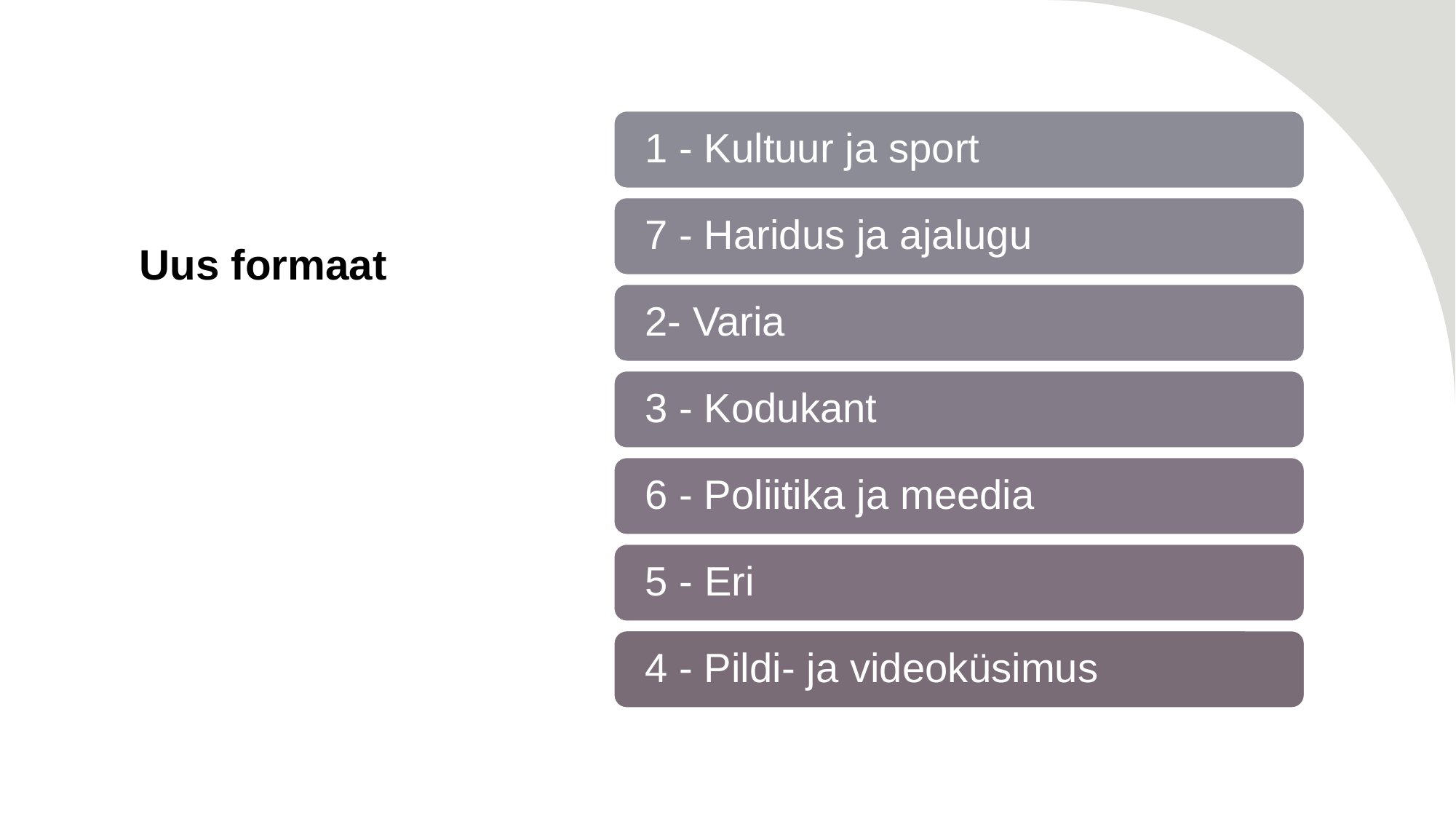

1 - Kultuur ja sport
 7 - Haridus ja ajalugu
 2- Varia
 3 - Kodukant
 6 - Poliitika ja meedia
 5 - Eri
 4 - Pildi- ja videoküsimus
# Uus formaat